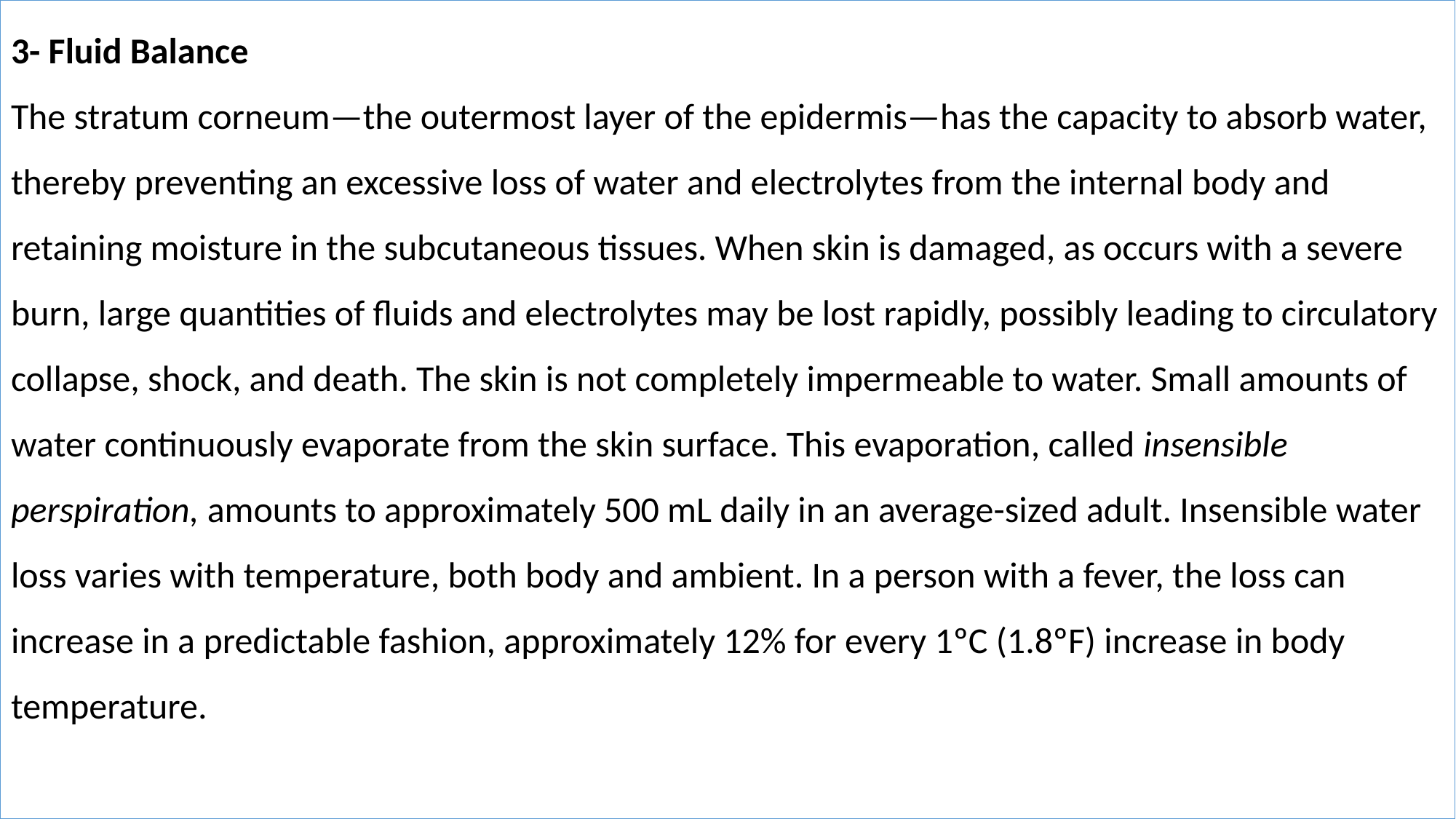

3- Fluid Balance
The stratum corneum—the outermost layer of the epidermis—has the capacity to absorb water, thereby preventing an excessive loss of water and electrolytes from the internal body and retaining moisture in the subcutaneous tissues. When skin is damaged, as occurs with a severe burn, large quantities of fluids and electrolytes may be lost rapidly, possibly leading to circulatory collapse, shock, and death. The skin is not completely impermeable to water. Small amounts of water continuously evaporate from the skin surface. This evaporation, called insensible perspiration, amounts to approximately 500 mL daily in an average-sized adult. Insensible water loss varies with temperature, both body and ambient. In a person with a fever, the loss can increase in a predictable fashion, approximately 12% for every 1ºC (1.8ºF) increase in body temperature.